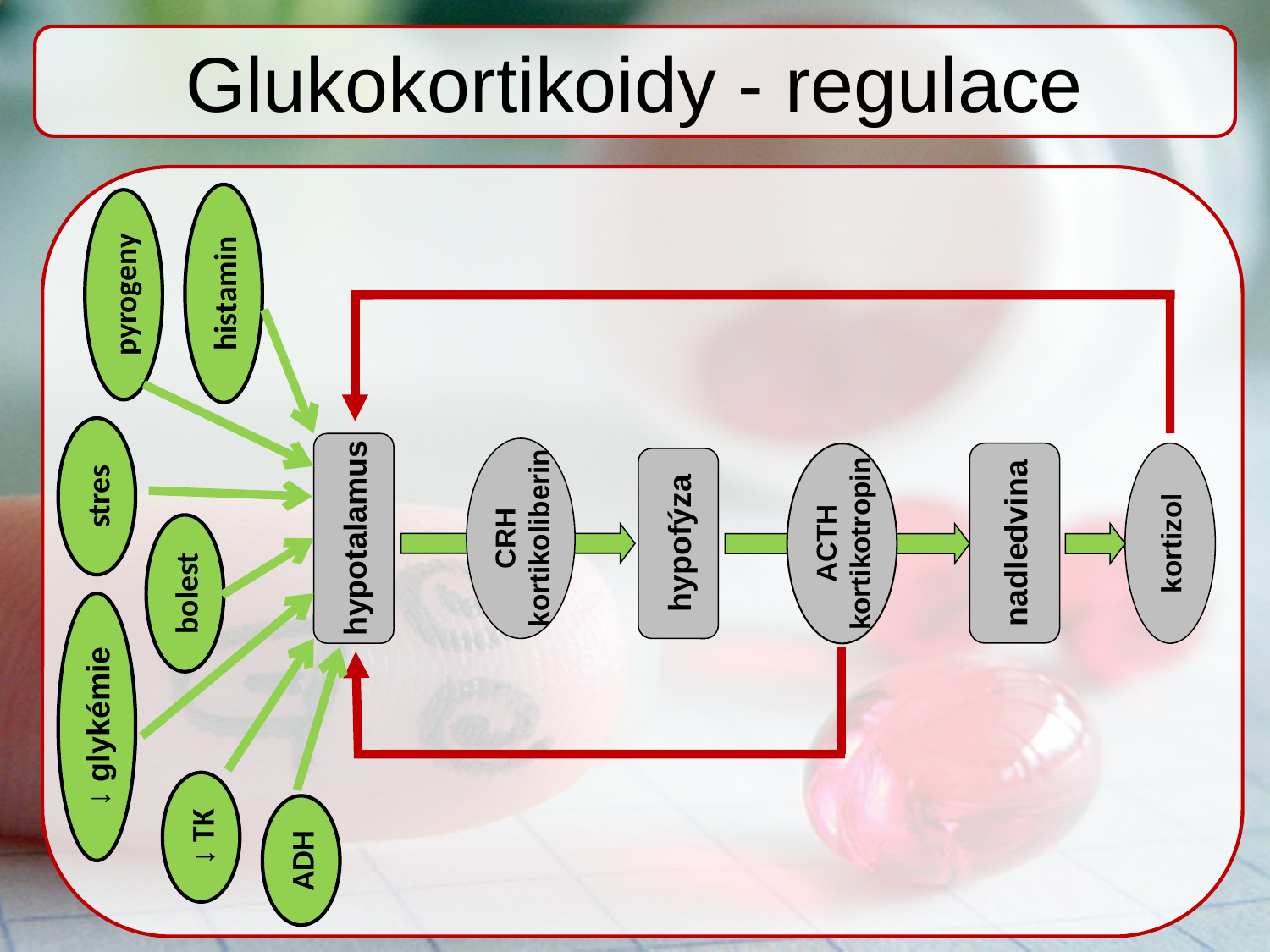

Glukokortikoidy - regulace

histamin
pyrogeny

stres
CRH
kortikoliberin
ACTH
kortikotropin
nadledvina
kortizol
hypotalamus
hypofýza

bolest

↓ glykémie
↓ TK
ADH